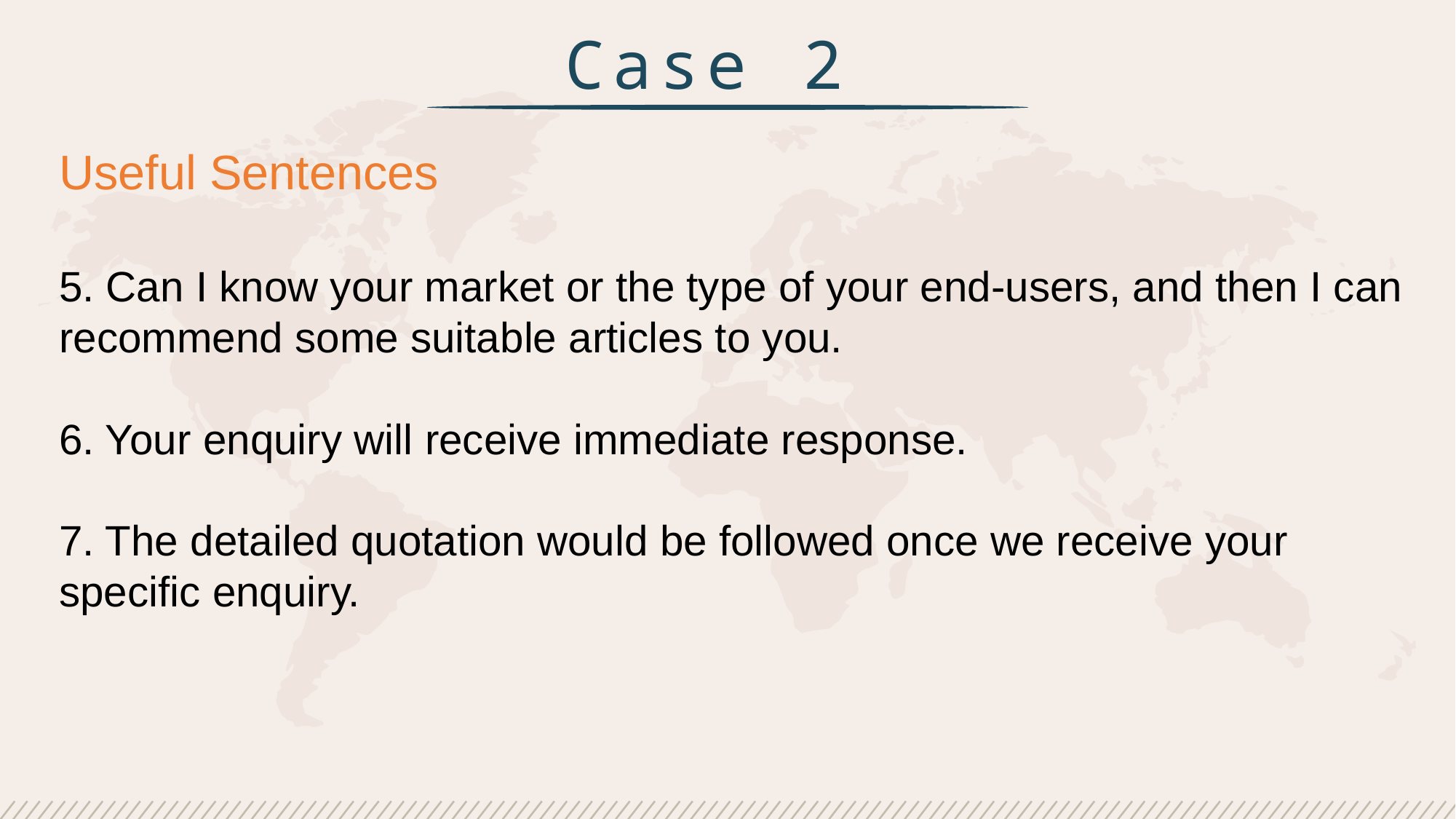

Case 2

Useful Sentences
5. Can I know your market or the type of your end-users, and then I can recommend some suitable articles to you.

6. Your enquiry will receive immediate response.

7. The detailed quotation would be followed once we receive your specific enquiry.